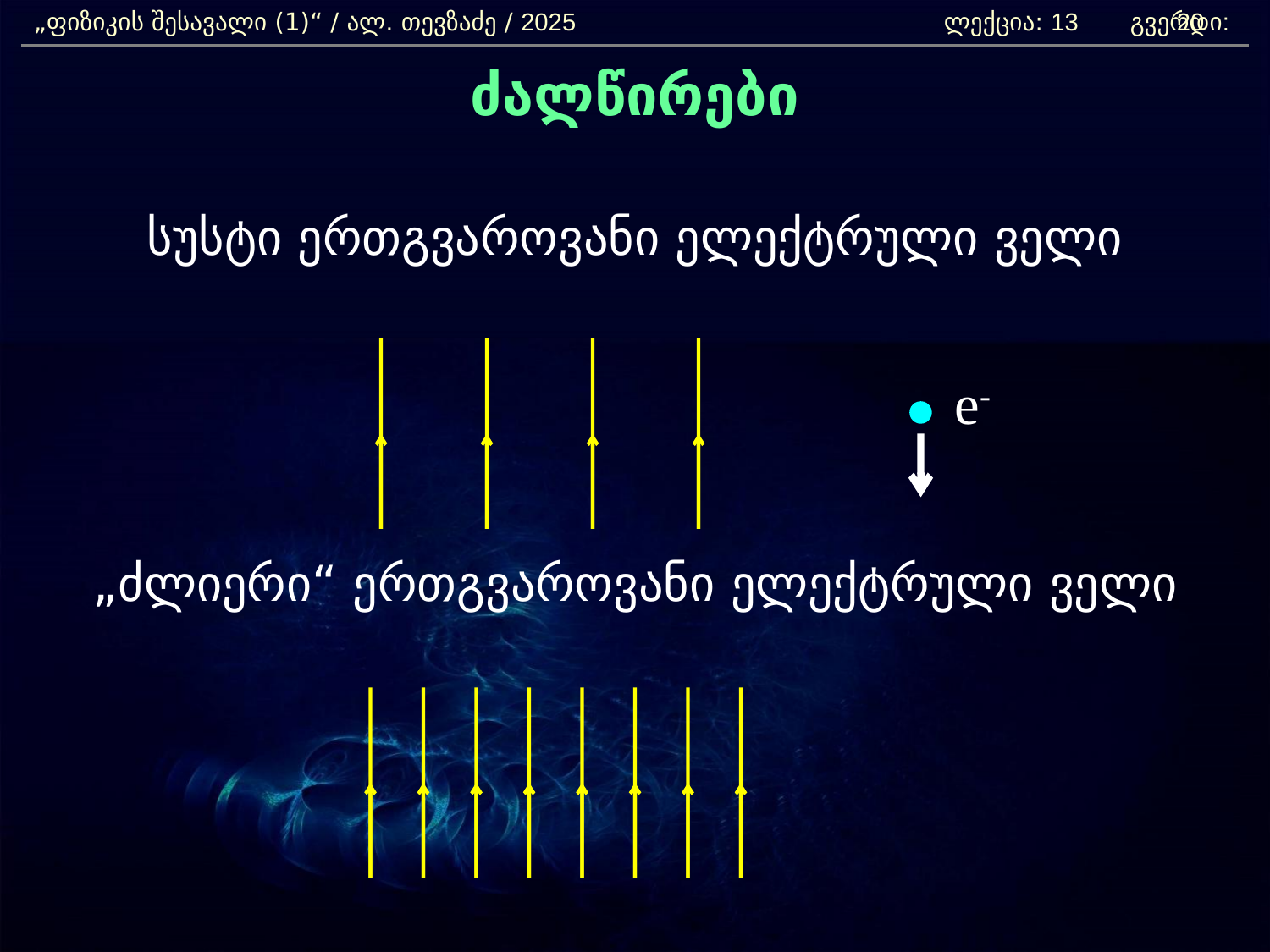

„ფიზიკის შესავალი (1)“ / ალ. თევზაძე / 2025 			   ლექცია: 13       გვერდი:
20
ძალწირები

სუსტი ერთგვაროვანი ელექტრული ველი

„ძლიერი“ ერთგვაროვანი ელექტრული ველი

e-